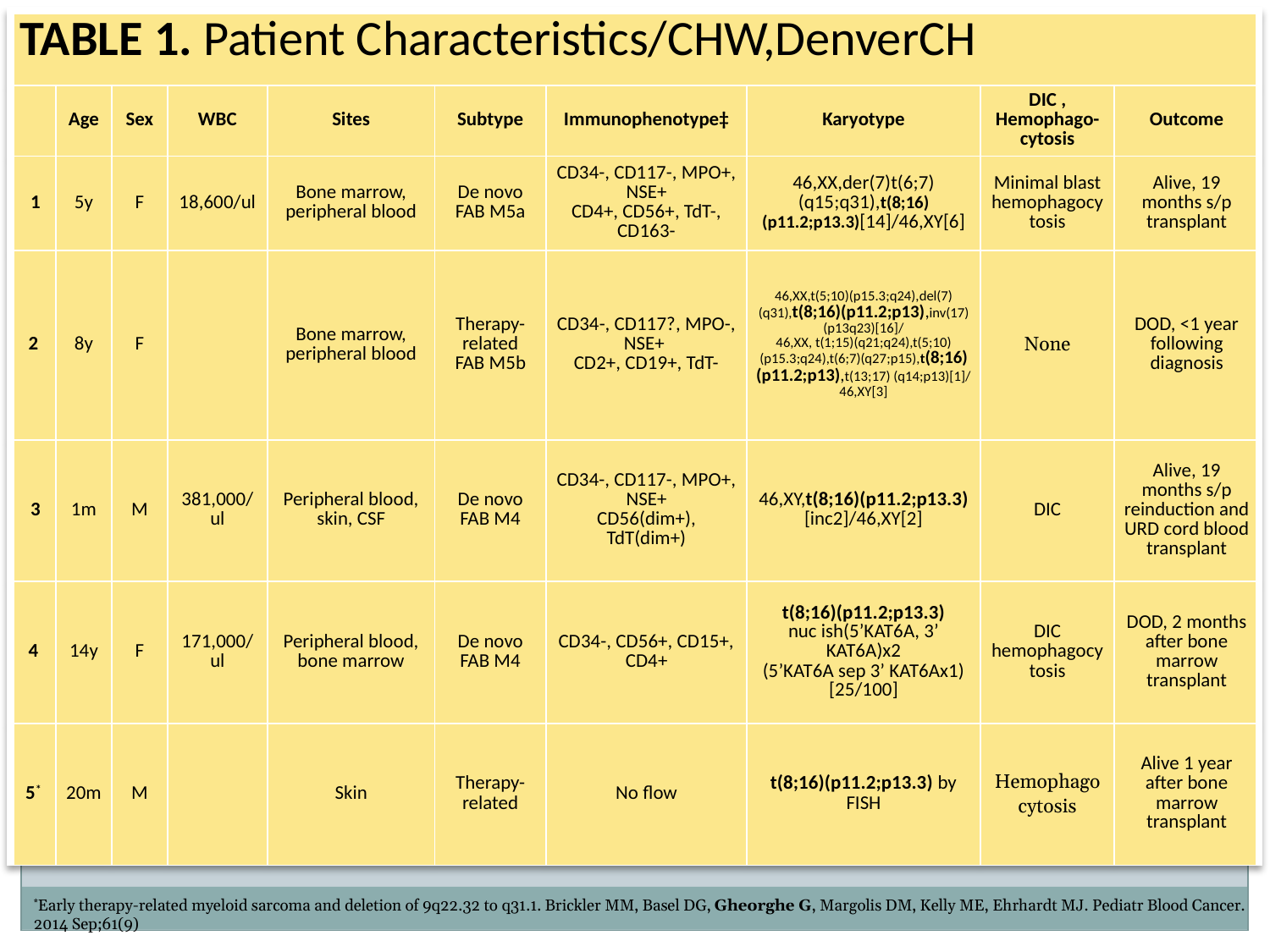

| TABLE 1. Patient Characteristics/CHW,DenverCH |  |  |  |  |  |  |  |  |  |
| --- | --- | --- | --- | --- | --- | --- | --- | --- | --- |
|  | Age | Sex | WBC | Sites | Subtype | Immunophenotype‡ | Karyotype | DIC , Hemophago-cytosis | Outcome |
| 1 | 5y | F | 18,600/ul | Bone marrow, peripheral blood | De novo FAB M5a | CD34-, CD117-, MPO+, NSE+ CD4+, CD56+, TdT-, CD163- | 46,XX,der(7)t(6;7)(q15;q31),t(8;16)(p11.2;p13.3)[14]/46,XY[6] | Minimal blast hemophagocytosis | Alive, 19 months s/p transplant |
| 2 | 8y | F |  | Bone marrow, peripheral blood | Therapy-related FAB M5b | CD34-, CD117?, MPO-, NSE+ CD2+, CD19+, TdT- | 46,XX,t(5;10)(p15.3;q24),del(7)(q31),t(8;16)(p11.2;p13),inv(17)(p13q23)[16]/ 46,XX, t(1;15)(q21;q24),t(5;10)(p15.3;q24),t(6;7)(q27;p15),t(8;16)(p11.2;p13),t(13;17) (q14;p13)[1]/ 46,XY[3] | None | DOD, <1 year following diagnosis |
| 3 | 1m | M | 381,000/ul | Peripheral blood, skin, CSF | De novo FAB M4 | CD34-, CD117-, MPO+, NSE+ CD56(dim+), TdT(dim+) | 46,XY,t(8;16)(p11.2;p13.3)[inc2]/46,XY[2] | DIC | Alive, 19 months s/p reinduction and URD cord blood transplant |
| 4 | 14y | F | 171,000/ul | Peripheral blood, bone marrow | De novo FAB M4 | CD34-, CD56+, CD15+, CD4+ | t(8;16)(p11.2;p13.3) nuc ish(5’KAT6A, 3’ KAT6A)x2 (5’KAT6A sep 3’ KAT6Ax1)[25/100] | DIC hemophagocytosis | DOD, 2 months after bone marrow transplant |
| 5\* | 20m | M |  | Skin | Therapy-related | No flow | t(8;16)(p11.2;p13.3) by FISH | Hemophago cytosis | Alive 1 year after bone marrow transplant |
#
*Early therapy-related myeloid sarcoma and deletion of 9q22.32 to q31.1. Brickler MM, Basel DG, Gheorghe G, Margolis DM, Kelly ME, Ehrhardt MJ. Pediatr Blood Cancer. 2014 Sep;61(9)